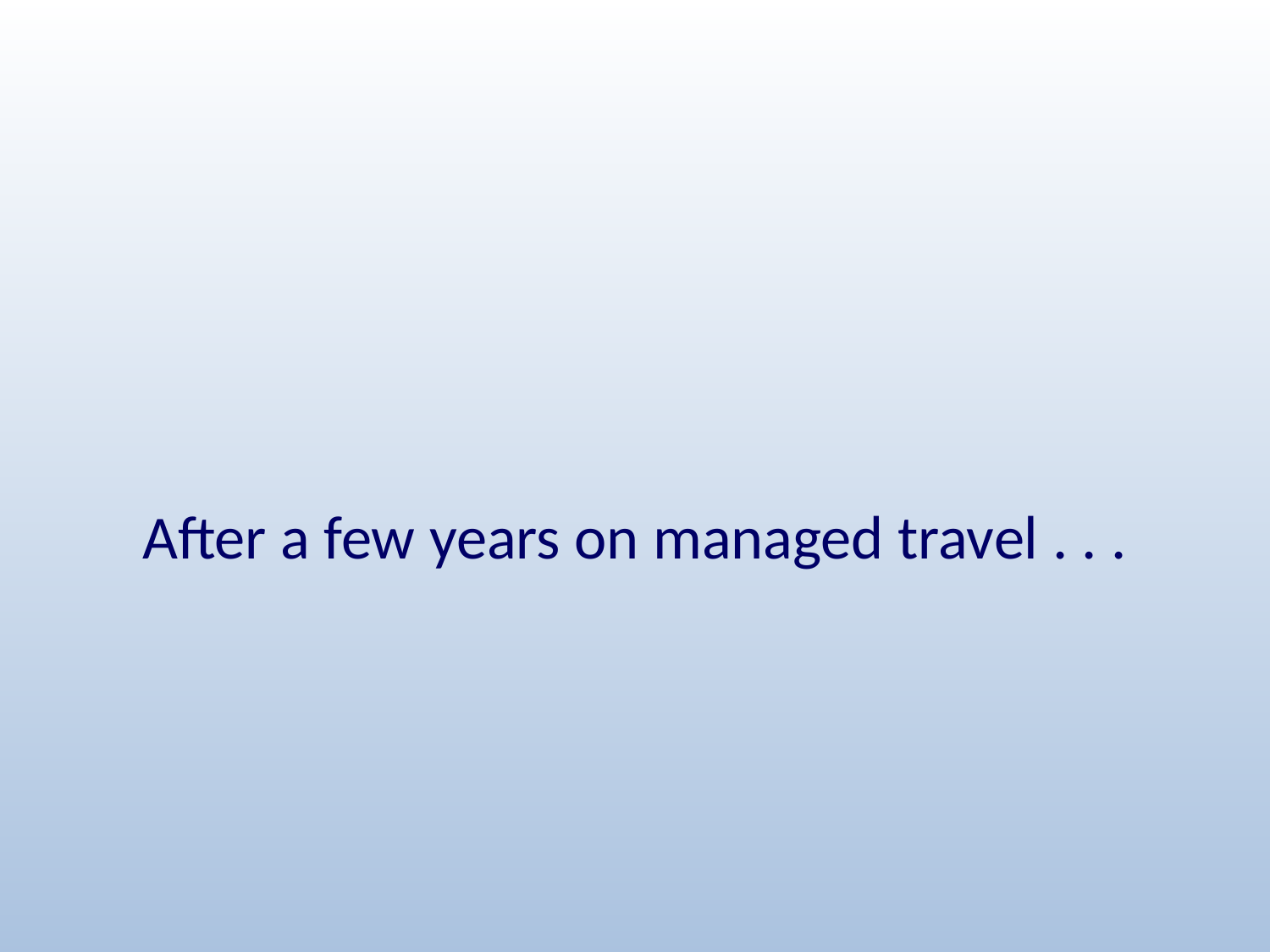

After a few years on managed travel . . .